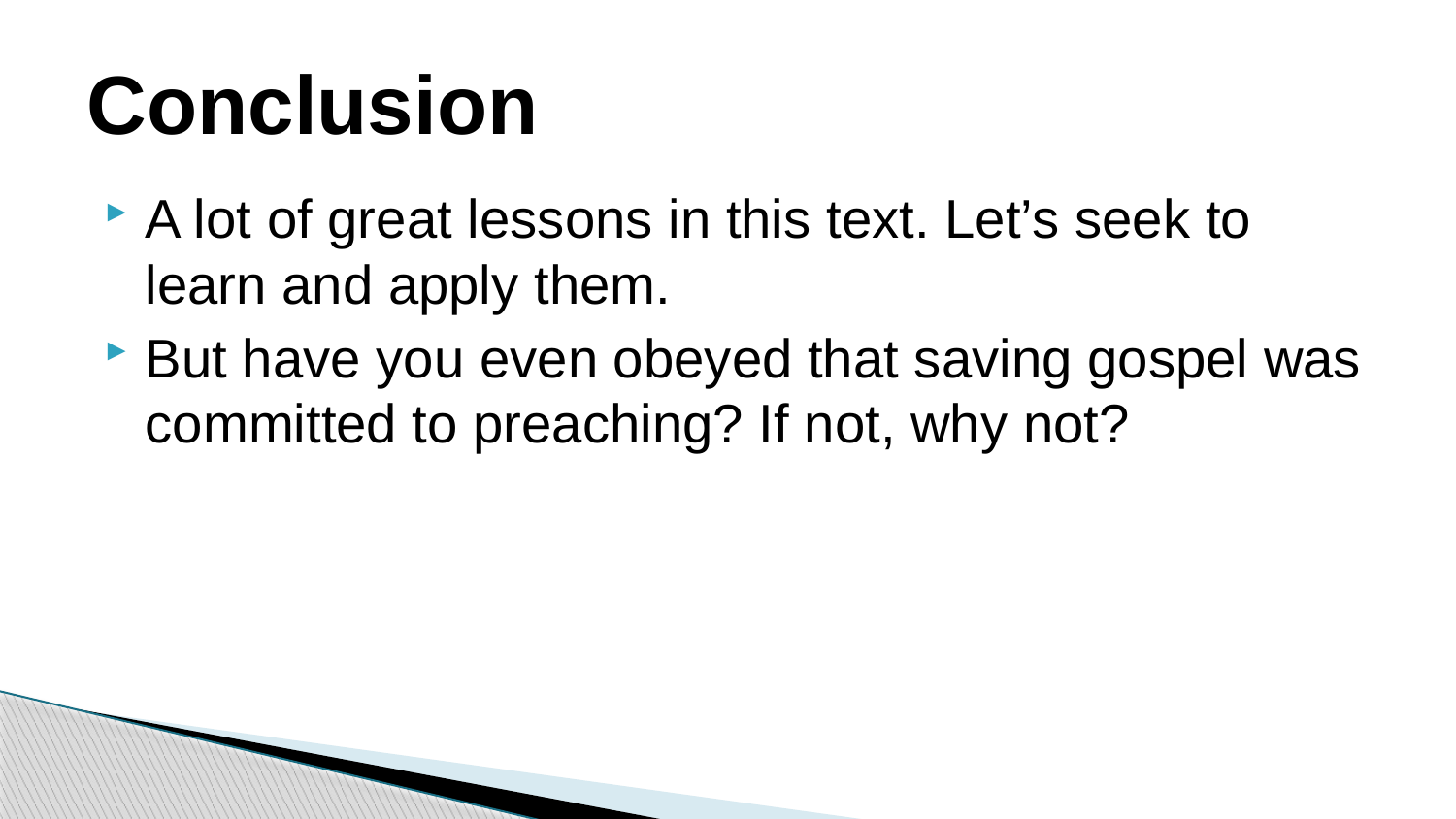

# Conclusion
A lot of great lessons in this text. Let’s seek to learn and apply them.
But have you even obeyed that saving gospel was committed to preaching? If not, why not?